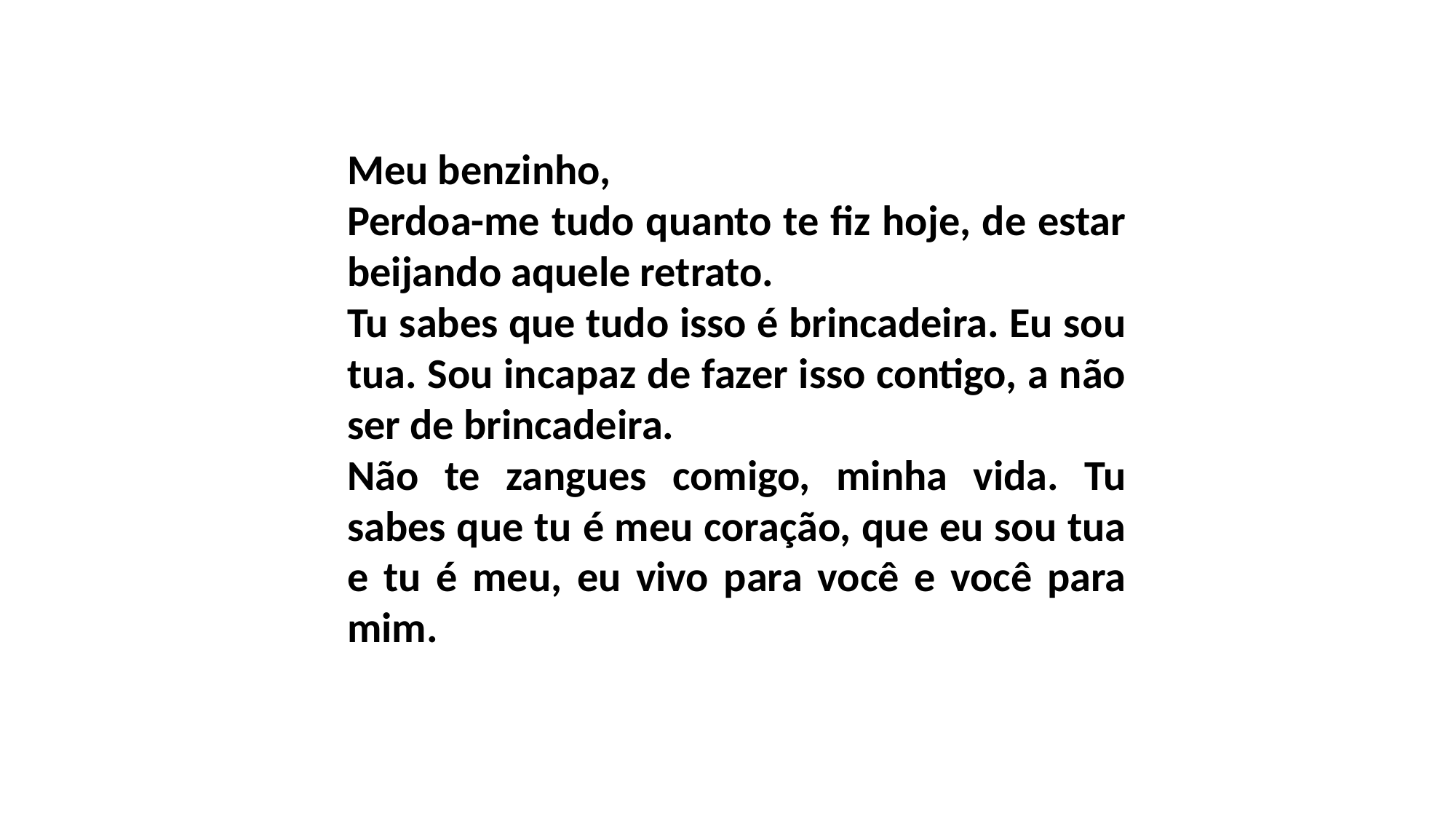

Meu benzinho,
Perdoa-me tudo quanto te fiz hoje, de estar beijando aquele retrato.
Tu sabes que tudo isso é brincadeira. Eu sou tua. Sou incapaz de fazer isso contigo, a não ser de brincadeira.
Não te zangues comigo, minha vida. Tu sabes que tu é meu coração, que eu sou tua e tu é meu, eu vivo para você e você para mim.